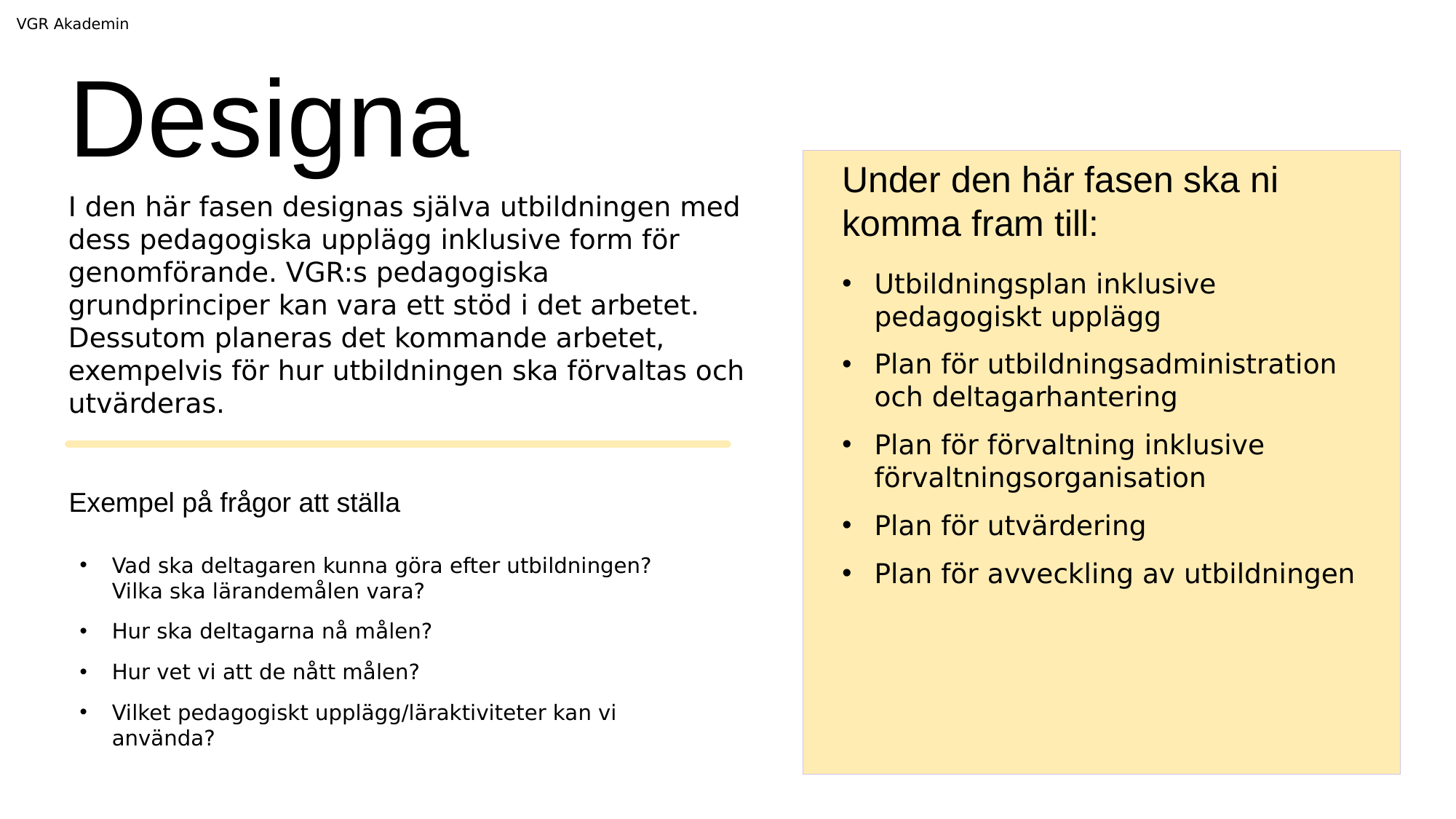

VGR Akademin
Designa

Under den här fasen ska ni komma fram till:
I den här fasen designas själva utbildningen med dess pedagogiska upplägg inklusive form för genomförande. VGR:s pedagogiska grundprinciper kan vara ett stöd i det arbetet. Dessutom planeras det kommande arbetet, exempelvis för hur utbildningen ska förvaltas och utvärderas.
Utbildningsplan inklusive pedagogiskt upplägg
Plan för utbildningsadministration och deltagarhantering
Plan för förvaltning inklusive förvaltningsorganisation
Plan för utvärdering
Plan för avveckling av utbildningen
Exempel på frågor att ställa
Vad ska deltagaren kunna göra efter utbildningen? Vilka ska lärandemålen vara?
Hur ska deltagarna nå målen?
Hur vet vi att de nått målen?
Vilket pedagogiskt upplägg/läraktiviteter kan vi använda?